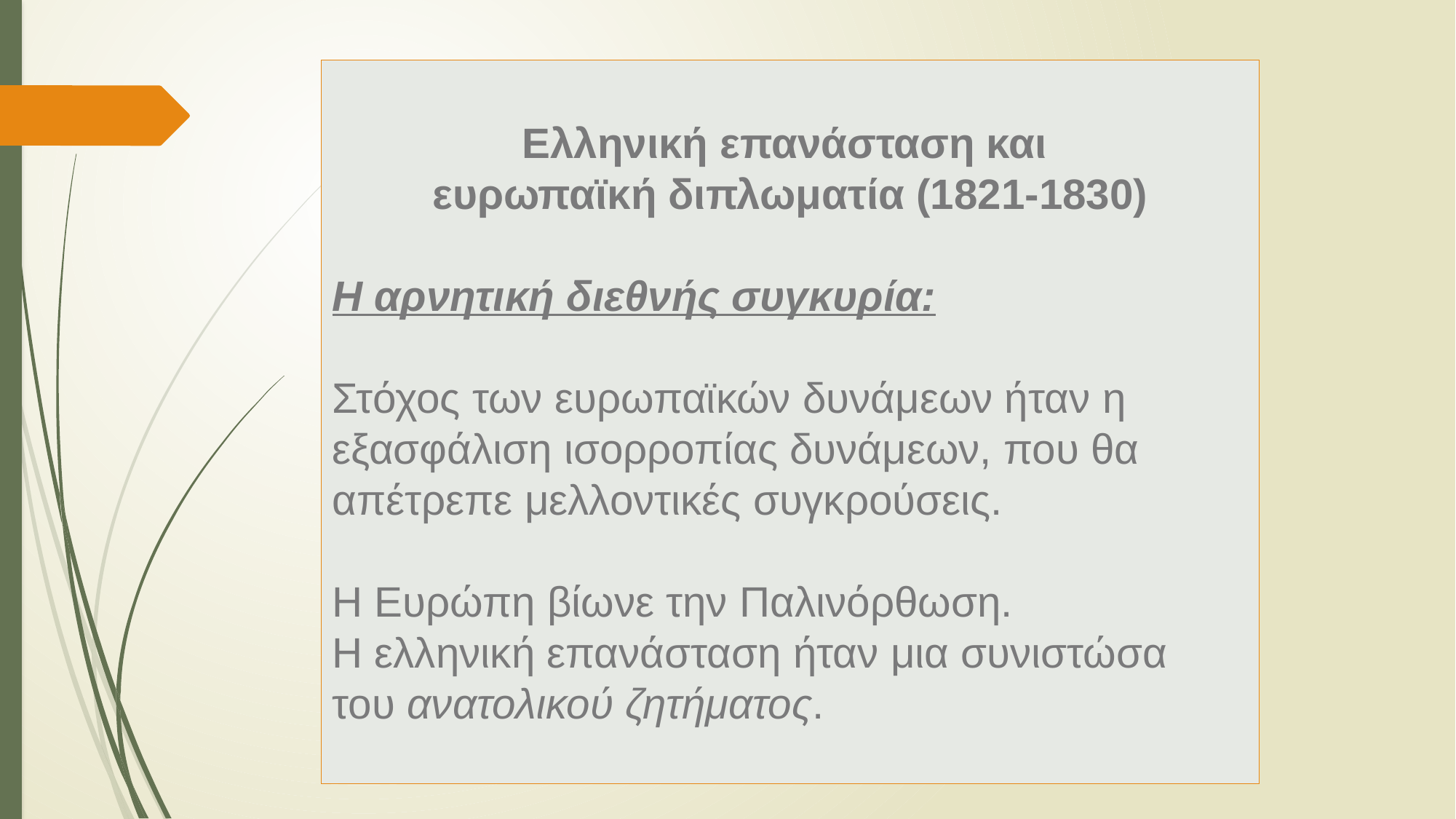

Ελληνική επανάσταση και
ευρωπαϊκή διπλωματία (1821-1830)
Η αρνητική διεθνής συγκυρία:
Στόχος των ευρωπαϊκών δυνάμεων ήταν η εξασφάλιση ισορροπίας δυνάμεων, που θα απέτρεπε μελλοντικές συγκρούσεις.
Η Ευρώπη βίωνε την Παλινόρθωση.
Η ελληνική επανάσταση ήταν μια συνιστώσα του ανατολικού ζητήματος.